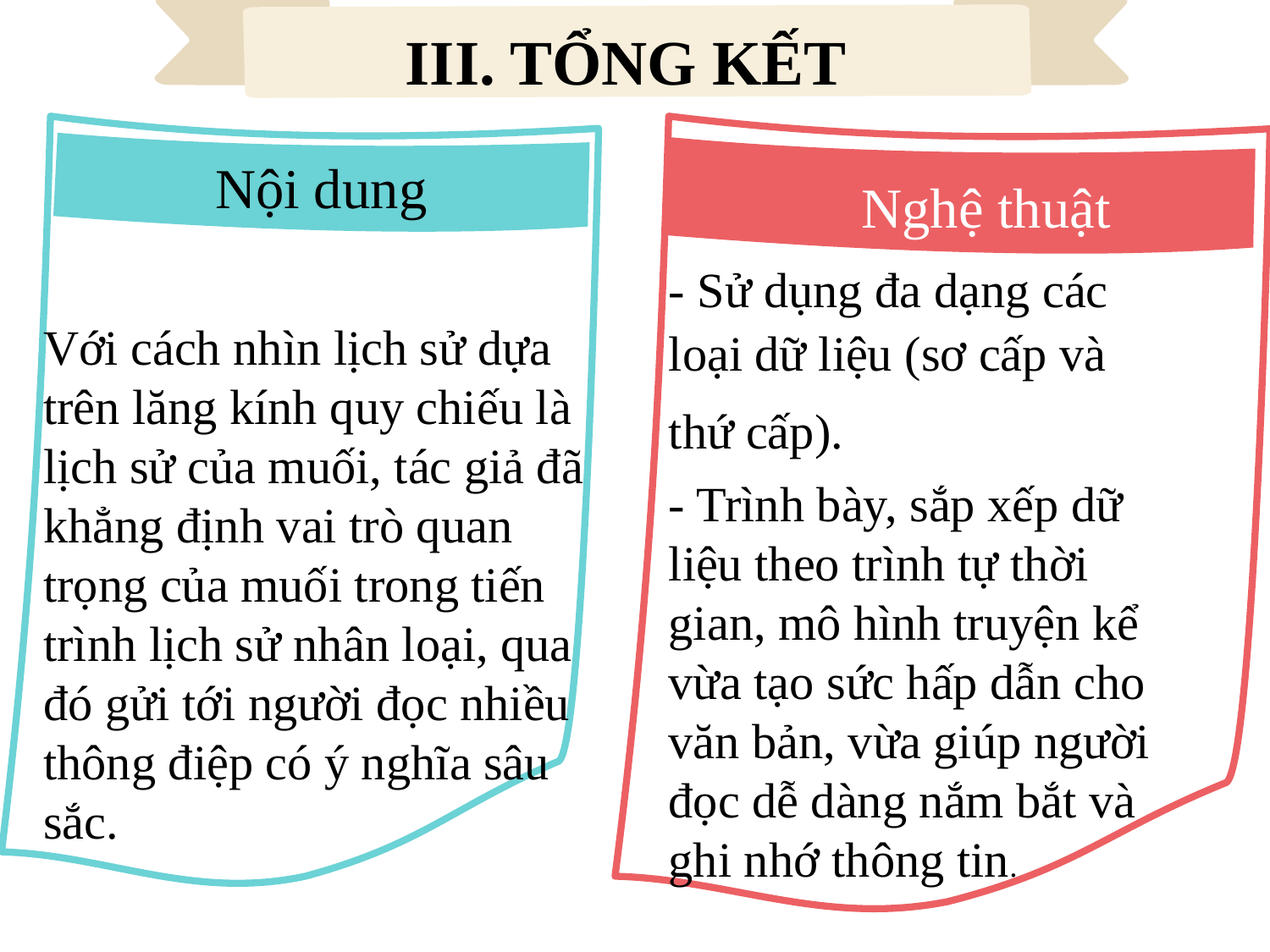

III. TỔNG KẾT

Nội dung

Nghệ thuật
- Sử dụng đa dạng các loại dữ liệu (sơ cấp và
thứ cấp).
- Trình bày, sắp xếp dữ liệu theo trình tự thời gian, mô hình truyện kể vừa tạo sức hấp dẫn cho văn bản, vừa giúp người đọc dễ dàng nắm bắt và ghi nhớ thông tin.

Với cách nhìn lịch sử dựa trên lăng kính quy chiếu là lịch sử của muối, tác giả đã khẳng định vai trò quan trọng của muối trong tiến trình lịch sử nhân loại, qua đó gửi tới người đọc nhiều thông điệp có ý nghĩa sâu sắc.